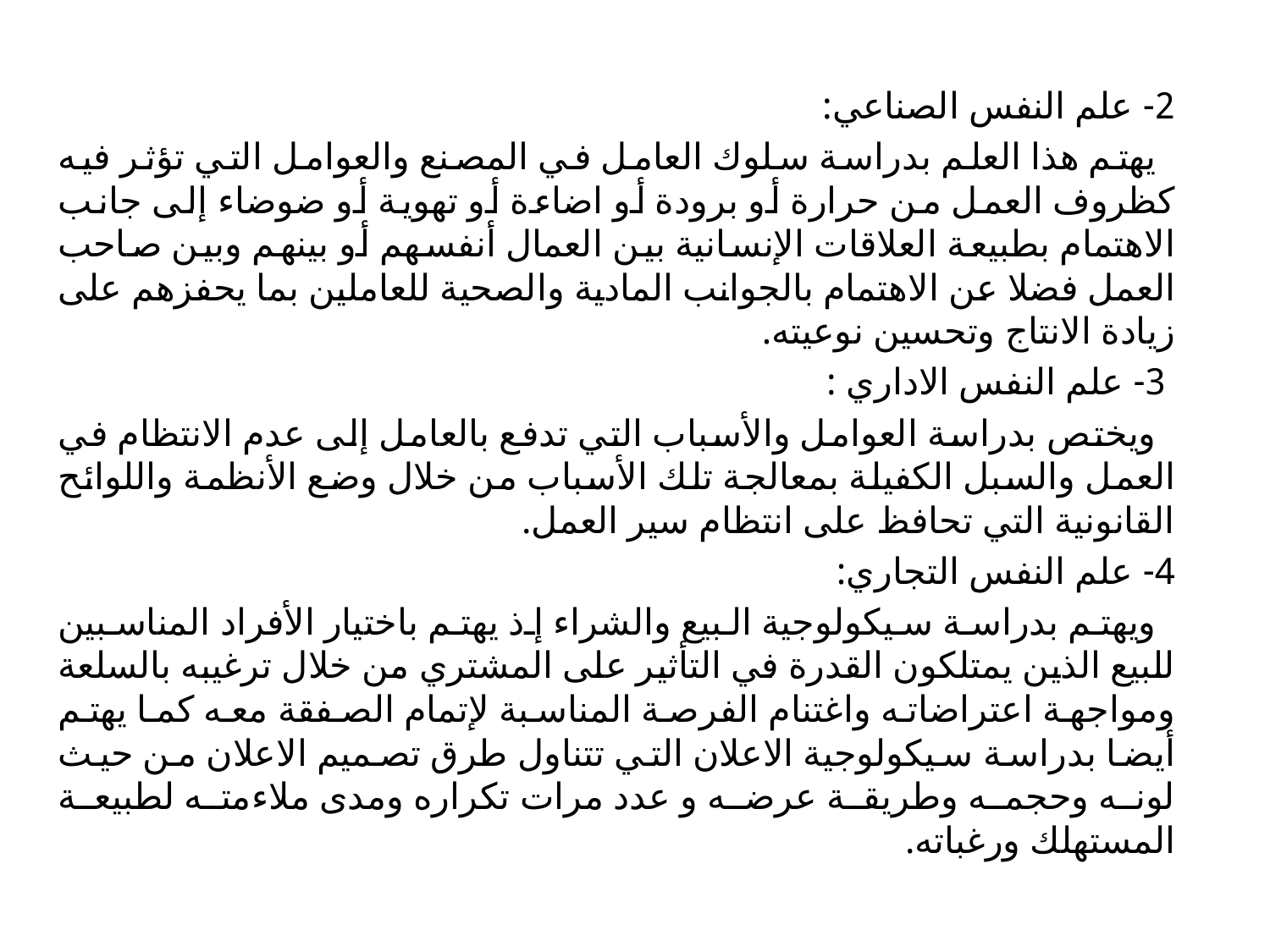

2- علم النفس الصناعي:
  يهتم هذا العلم بدراسة سلوك العامل في المصنع والعوامل التي تؤثر فيه كظروف العمل من حرارة أو برودة أو اضاءة أو تهوية أو ضوضاء إلى جانب الاهتمام بطبيعة العلاقات الإنسانية بين العمال أنفسهم أو بينهم وبين صاحب العمل فضلا عن الاهتمام بالجوانب المادية والصحية للعاملين بما يحفزهم على زيادة الانتاج وتحسين نوعيته.
 3- علم النفس الاداري :
  ويختص بدراسة العوامل والأسباب التي تدفع بالعامل إلى عدم الانتظام في العمل والسبل الكفيلة بمعالجة تلك الأسباب من خلال وضع الأنظمة واللوائح القانونية التي تحافظ على انتظام سير العمل.
4- علم النفس التجاري:
  ويهتم بدراسة سيكولوجية البيع والشراء إذ يهتم باختيار الأفراد المناسبين للبيع الذين يمتلكون القدرة في التأثير على المشتري من خلال ترغيبه بالسلعة ومواجهة اعتراضاته واغتنام الفرصة المناسبة لإتمام الصفقة معه كما يهتم أيضا بدراسة سيكولوجية الاعلان التي تتناول طرق تصميم الاعلان من حيث لونه وحجمه وطريقة عرضه و عدد مرات تكراره ومدى ملاءمته لطبيعة المستهلك ورغباته.